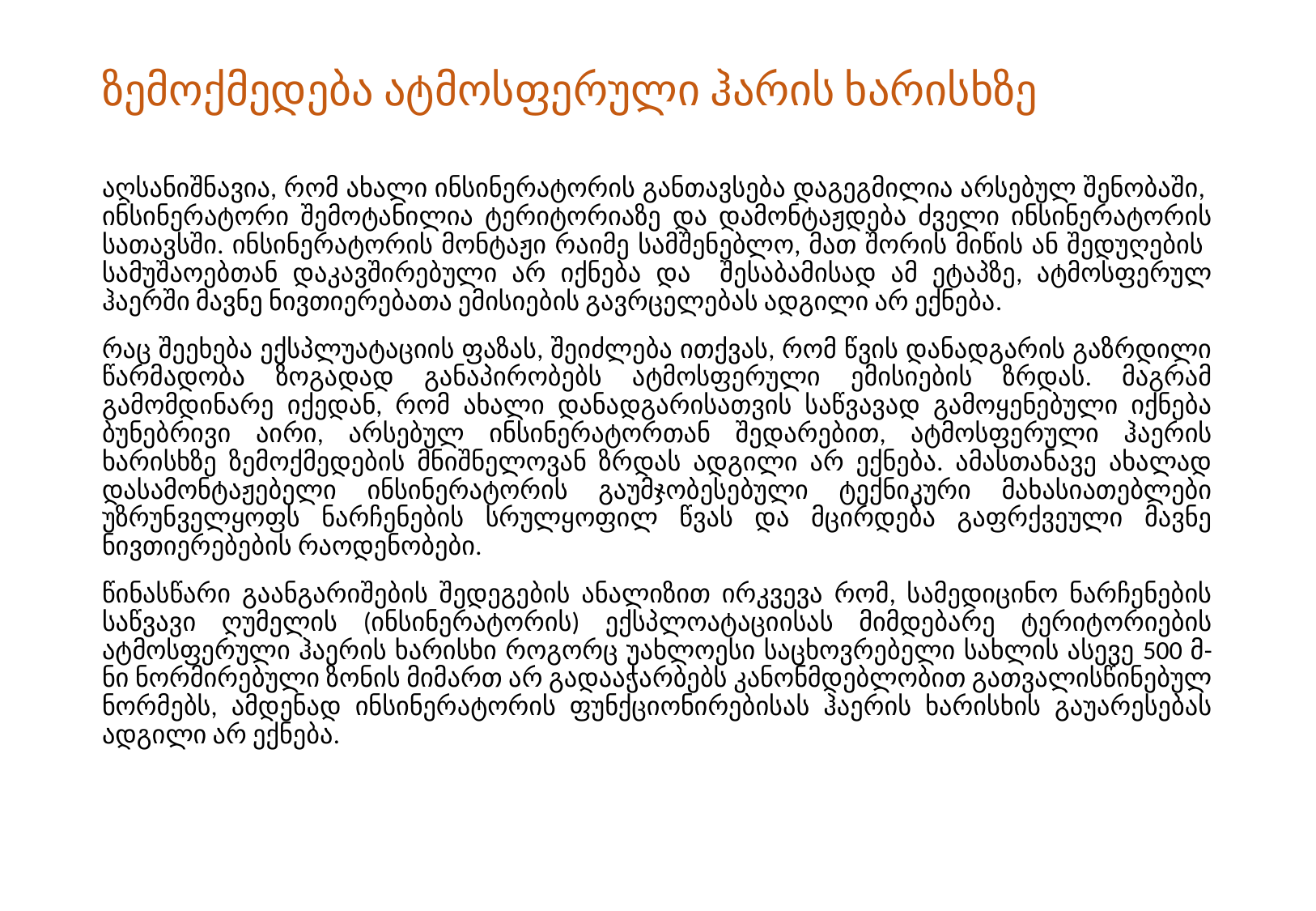

# ზემოქმედება ატმოსფერული ჰარის ხარისხზე
აღსანიშნავია, რომ ახალი ინსინერატორის განთავსება დაგეგმილია არსებულ შენობაში,  ინსინერატორი შემოტანილია ტერიტორიაზე და დამონტაჟდება ძველი ინსინერატორის სათავსში. ინსინერატორის მონტაჟი რაიმე სამშენებლო, მათ შორის მიწის ან შედუღების  სამუშაოებთან დაკავშირებული არ იქნება და  შესაბამისად ამ ეტაპზე, ატმოსფერულ ჰაერში მავნე ნივთიერებათა ემისიების გავრცელებას ადგილი არ ექნება.
რაც შეეხება ექსპლუატაციის ფაზას, შეიძლება ითქვას, რომ წვის დანადგარის გაზრდილი წარმადობა ზოგადად განაპირობებს ატმოსფერული ემისიების ზრდას. მაგრამ გამომდინარე იქედან, რომ ახალი დანადგარისათვის საწვავად გამოყენებული იქნება ბუნებრივი აირი, არსებულ ინსინერატორთან შედარებით, ატმოსფერული ჰაერის ხარისხზე ზემოქმედების მნიშნელოვან ზრდას ადგილი არ ექნება. ამასთანავე ახალად დასამონტაჟებელი ინსინერატორის გაუმჯობესებული ტექნიკური მახასიათებლები უზრუნველყოფს ნარჩენების სრულყოფილ წვას და მცირდება გაფრქვეული მავნე ნივთიერებების რაოდენობები.
წინასწარი გაანგარიშების შედეგების ანალიზით ირკვევა რომ, სამედიცინო ნარჩენების საწვავი ღუმელის (ინსინერატორის) ექსპლოატაციისას მიმდებარე ტერიტორიების ატმოსფერული ჰაერის ხარისხი როგორც უახლოესი საცხოვრებელი სახლის ასევე 500 მ-ნი ნორმირებული ზონის მიმართ არ გადააჭარბებს კანონმდებლობით გათვალისწინებულ ნორმებს, ამდენად ინსინერატორის ფუნქციონირებისას ჰაერის ხარისხის გაუარესებას ადგილი არ ექნება.